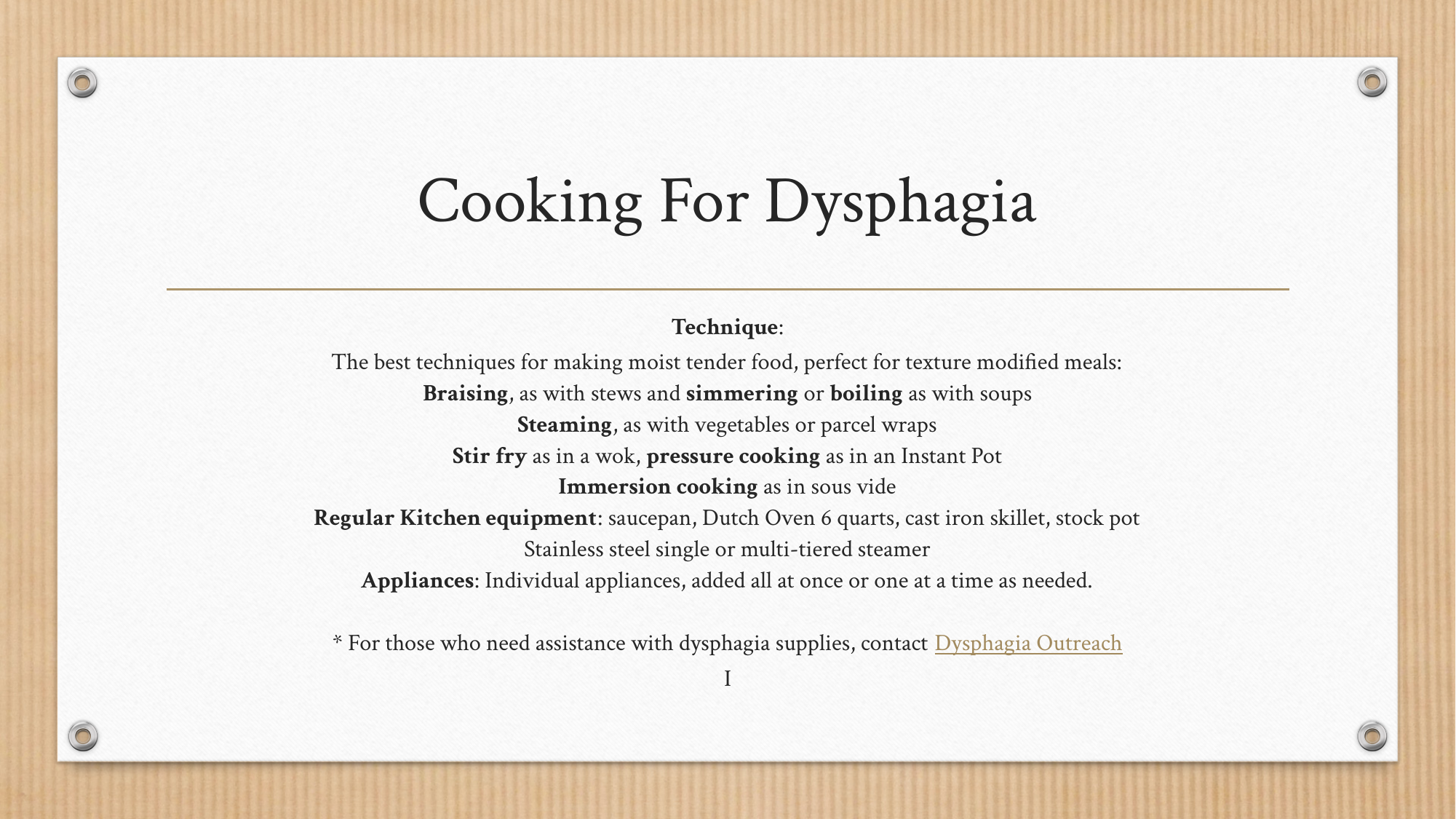

# Cooking For Dysphagia
Technique:
The best techniques for making moist tender food, perfect for texture modified meals:
Braising, as with stews and simmering or boiling as with soups
Steaming, as with vegetables or parcel wraps
Stir fry as in a wok, pressure cooking as in an Instant Pot
Immersion cooking as in sous vide
Regular Kitchen equipment: saucepan, Dutch Oven 6 quarts, cast iron skillet, stock pot
Stainless steel single or multi-tiered steamer
Appliances: Individual appliances, added all at once or one at a time as needed.

* For those who need assistance with dysphagia supplies, contact Dysphagia Outreach
I